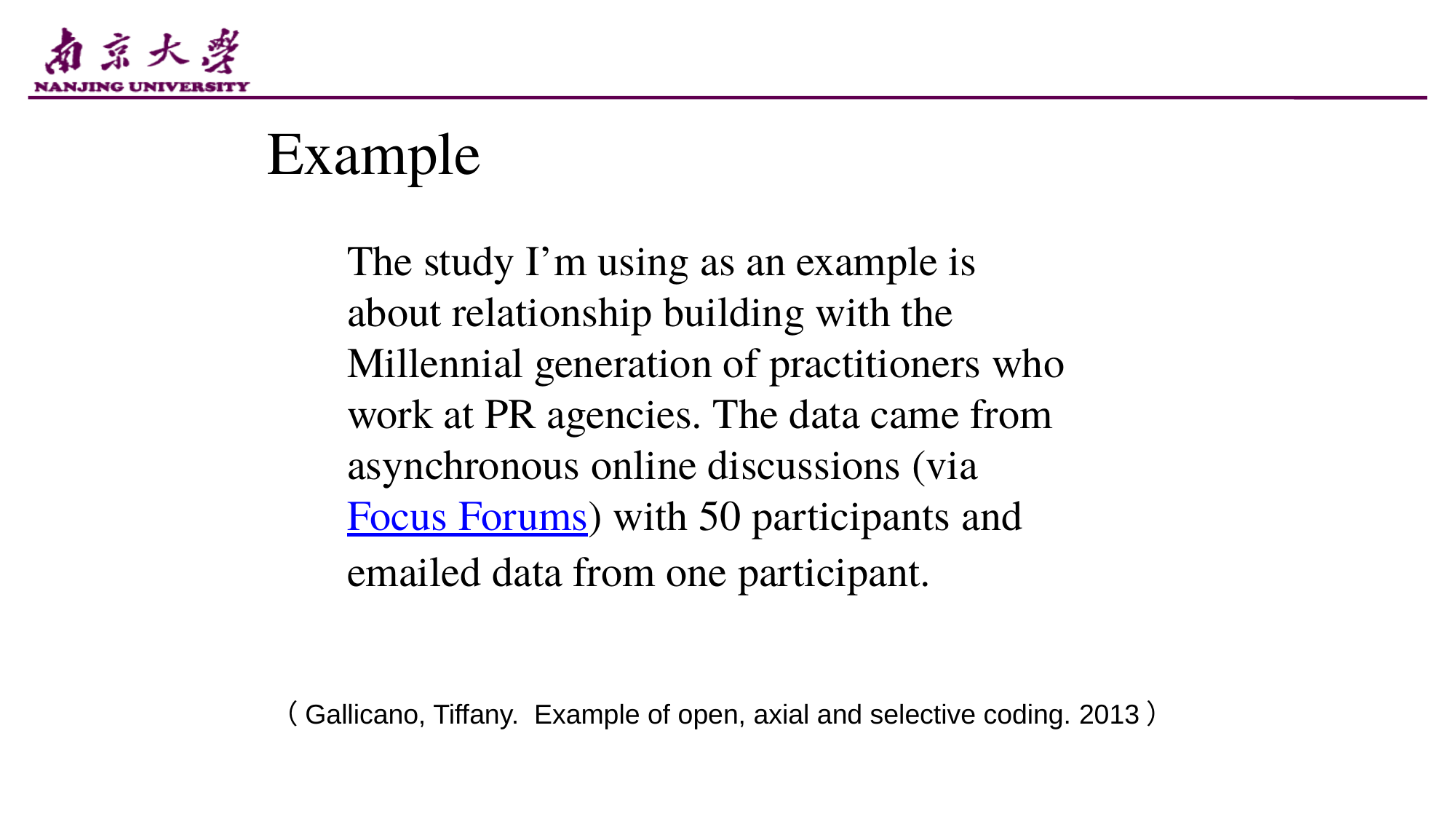

Example
The study I’m using as an example is about relationship building with the Millennial generation of practitioners who work at PR agencies. The data came from asynchronous online discussions (via Focus Forums) with 50 participants and emailed data from one participant.
（Gallicano, Tiffany.  Example of open, axial and selective coding. 2013）